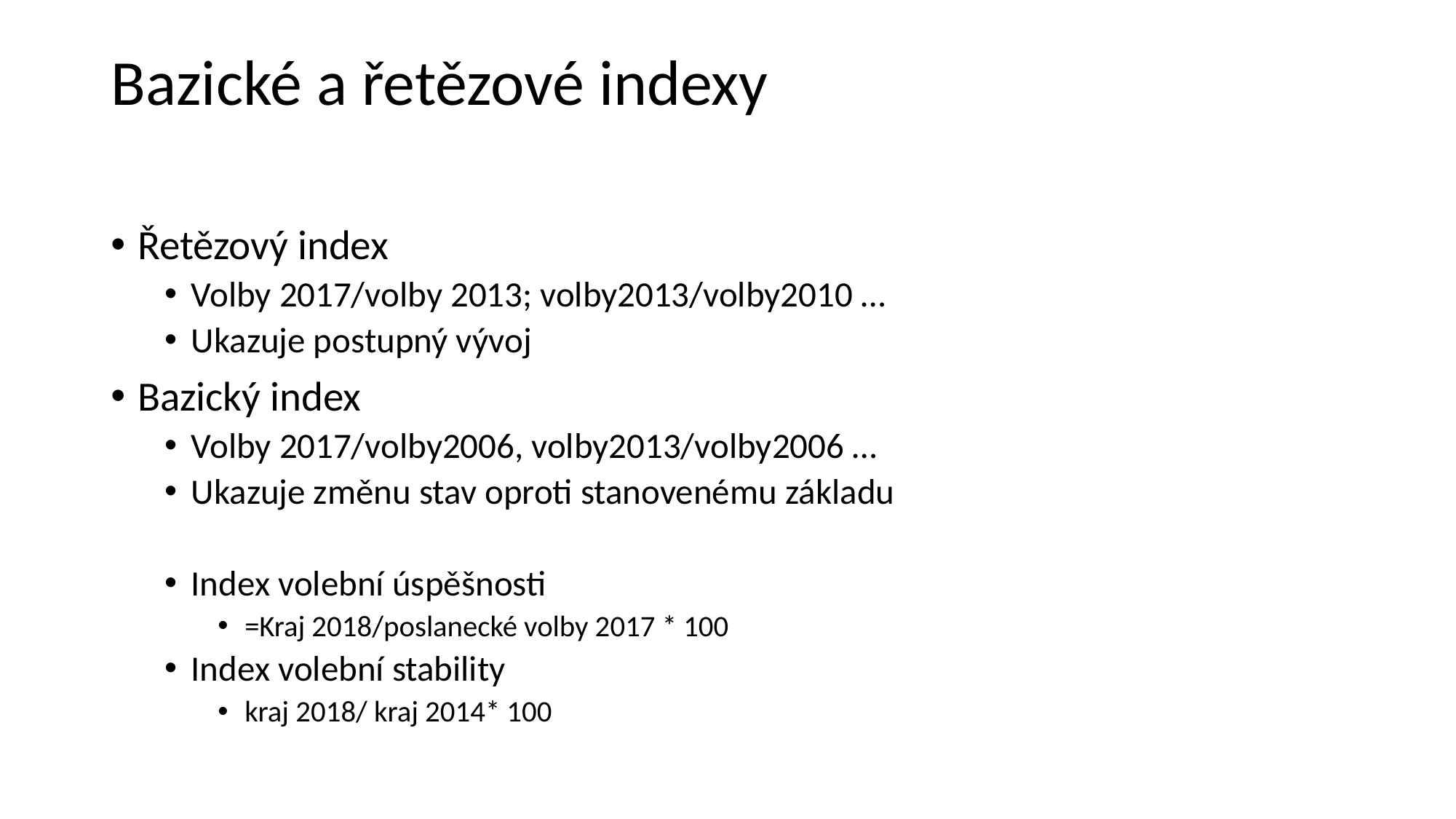

# Bazické a řetězové indexy
Řetězový index
Volby 2017/volby 2013; volby2013/volby2010 …
Ukazuje postupný vývoj
Bazický index
Volby 2017/volby2006, volby2013/volby2006 …
Ukazuje změnu stav oproti stanovenému základu

Index volební úspěšnosti
=Kraj 2018/poslanecké volby 2017 * 100
Index volební stability
kraj 2018/ kraj 2014* 100